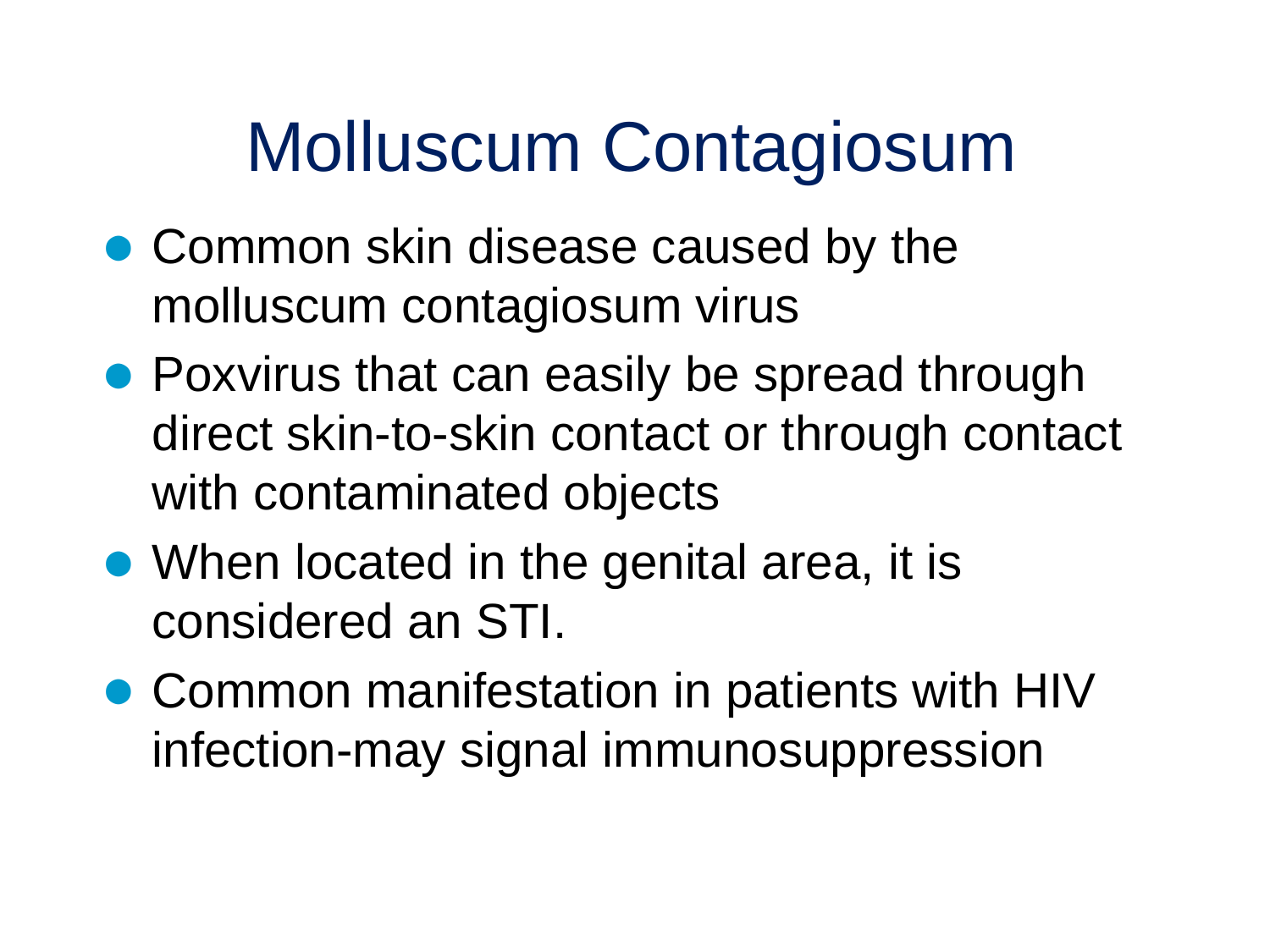

# Molluscum Contagiosum
Common skin disease caused by the molluscum contagiosum virus
Poxvirus that can easily be spread through direct skin-to-skin contact or through contact with contaminated objects
When located in the genital area, it is considered an STI.
Common manifestation in patients with HIV infection-may signal immunosuppression